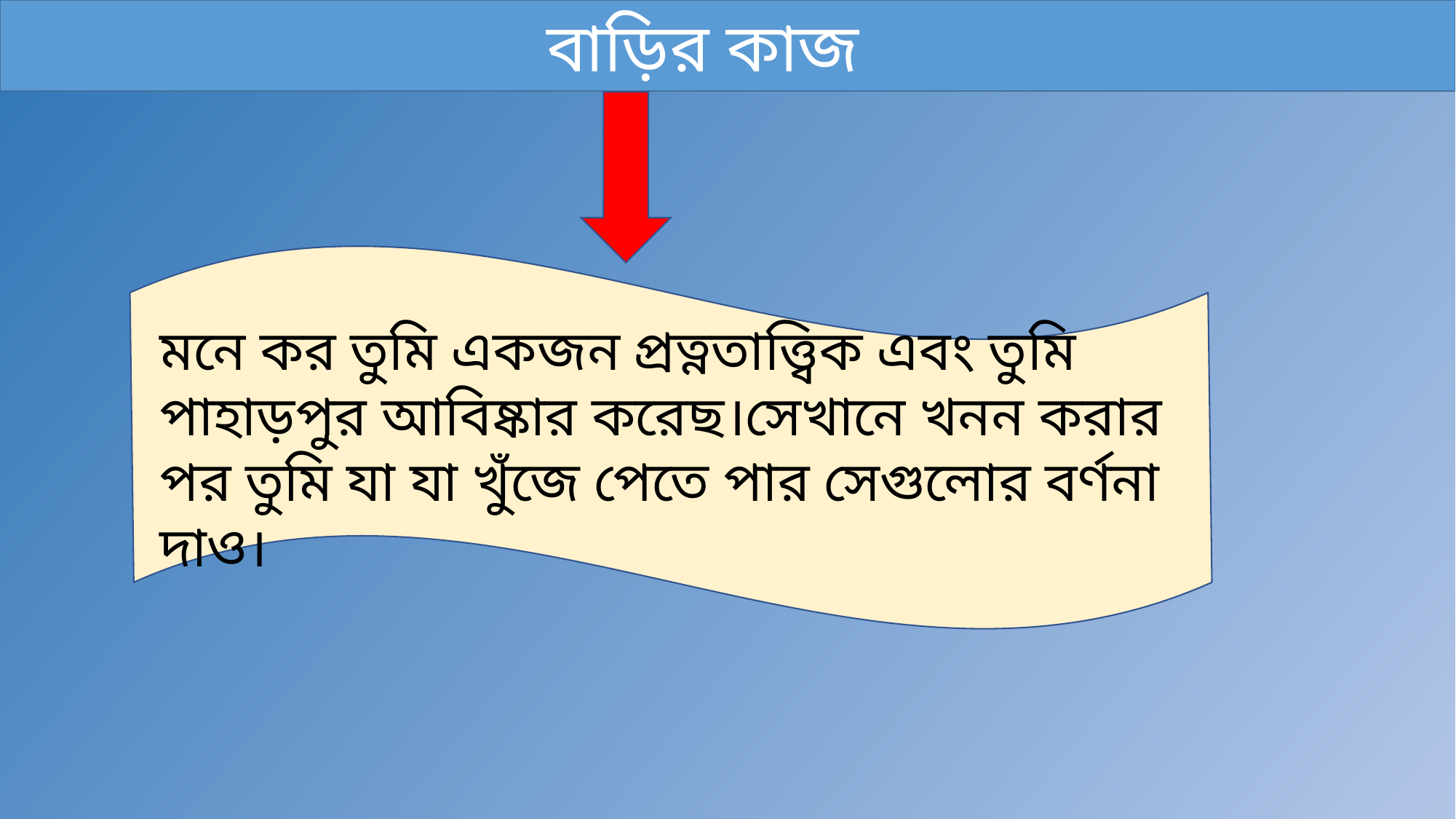

বাড়ির কাজ

মনে কর তুমি একজন প্রত্নতাত্ত্বিক এবং তুমি পাহাড়পুর আবিষ্কার করেছ।সেখানে খনন করার পর তুমি যা যা খুঁজে পেতে পার সেগুলোর বর্ণনা দাও।